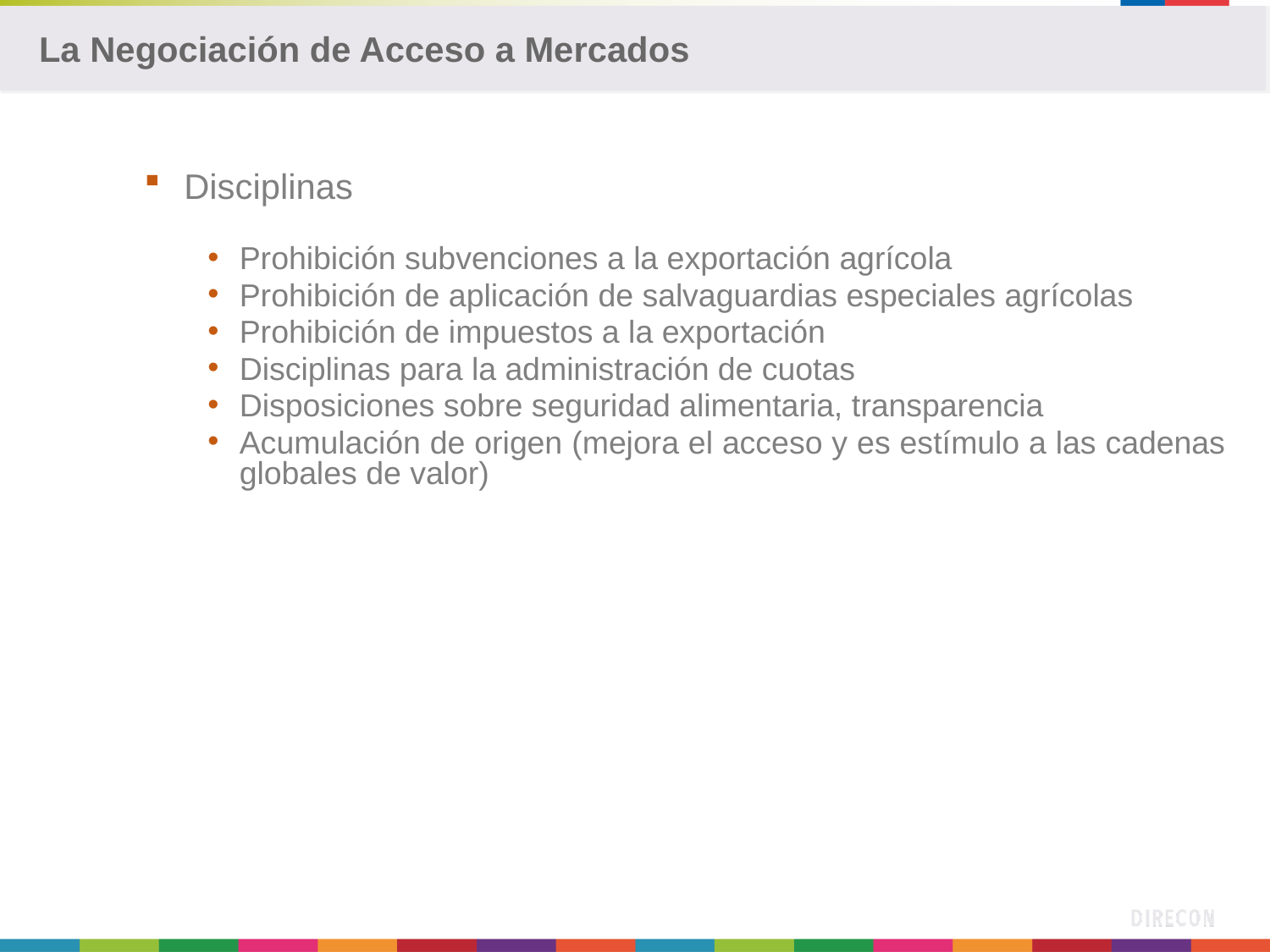

La Negociación de Acceso a Mercados

7
2015

Disciplinas

Prohibición subvenciones a la exportación agrícola
Prohibición de aplicación de salvaguardias especiales agrícolas
Prohibición de impuestos a la exportación
Disciplinas para la administración de cuotas
Disposiciones sobre seguridad alimentaria, transparencia
Acumulación de origen (mejora el acceso y es estímulo a las cadenas globales de valor)